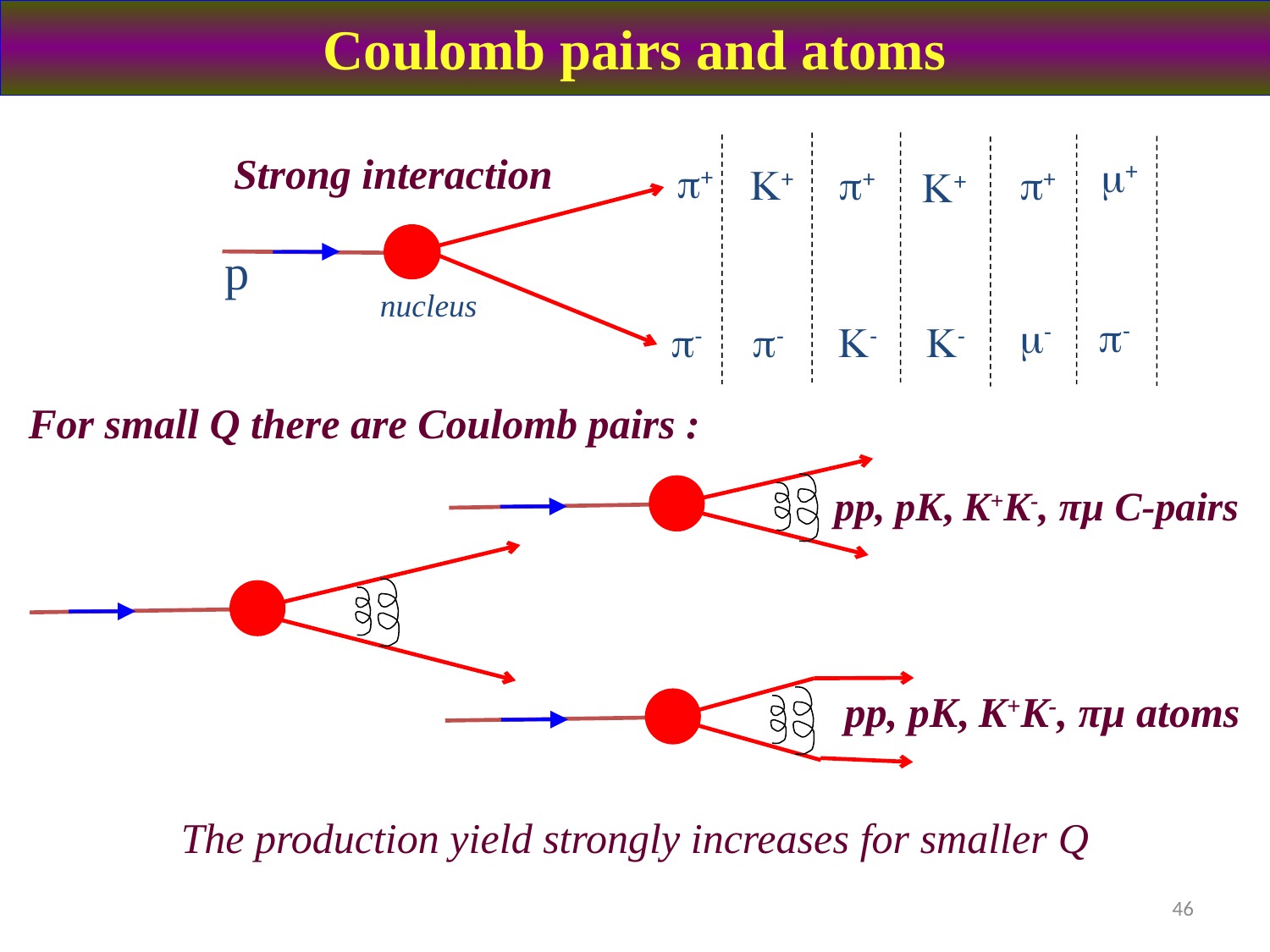

Coulomb pairs and atoms

Strong interaction
μ+
π+
π+
π+
Κ+
Κ+

p

nucleus
π-
μ-
Κ-
π-
π-
Κ-
For small Q there are Coulomb pairs :

pp, pK, K+K-, πµ C-pairs

pp, pK, K+K-, πµ atoms

The production yield strongly increases for smaller Q
46